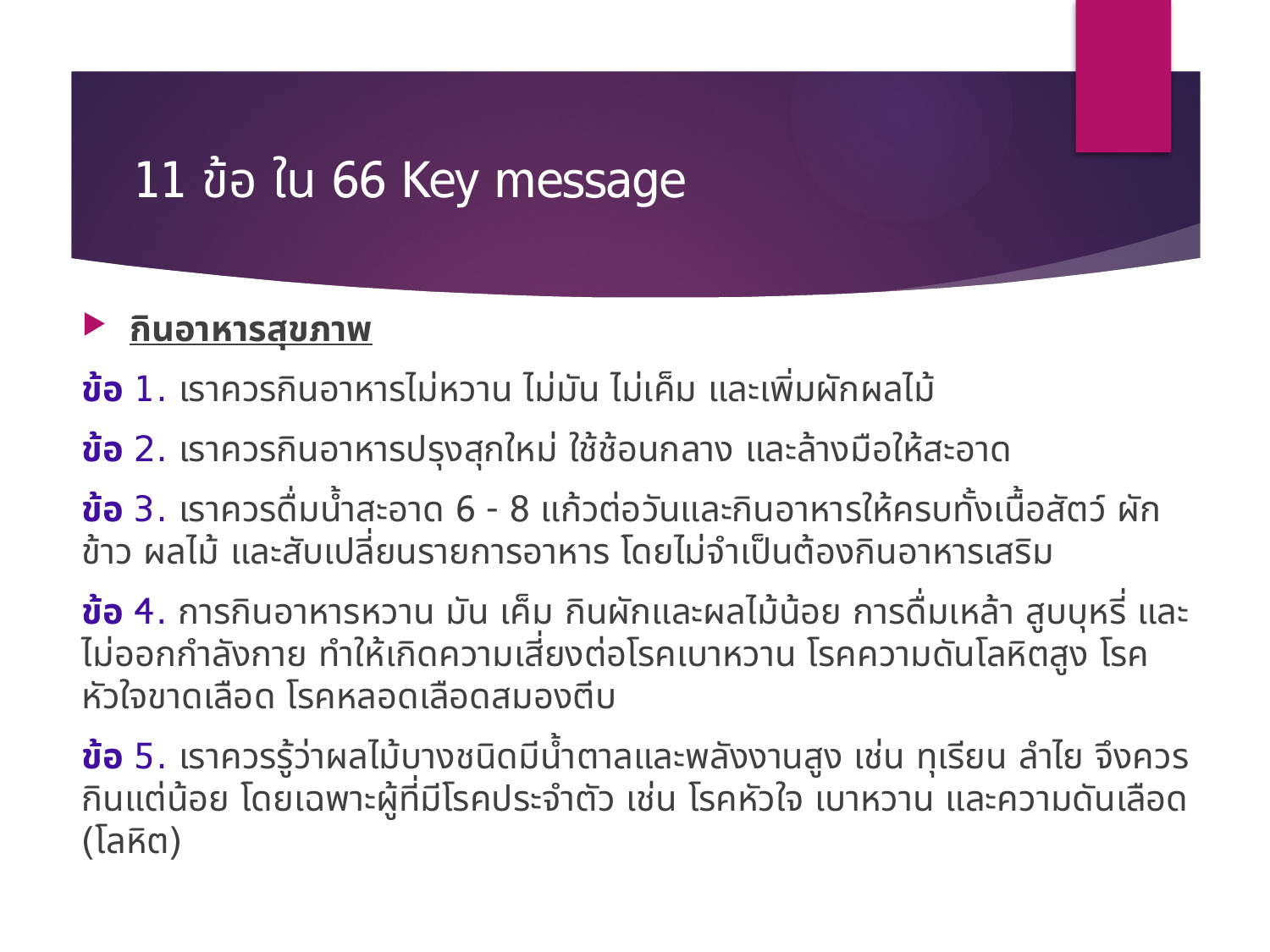

# 11 ข้อ ใน 66 Key message
กินอาหารสุขภาพ
ข้อ 1. เราควรกินอาหารไม่หวาน ไม่มัน ไม่เค็ม และเพิ่มผักผลไม้
ข้อ 2. เราควรกินอาหารปรุงสุกใหม่ ใช้ช้อนกลาง และล้างมือให้สะอาด
ข้อ 3. เราควรดื่มน้ำสะอาด 6 - 8 แก้วต่อวันและกินอาหารให้ครบทั้งเนื้อสัตว์ ผัก ข้าว ผลไม้ และสับเปลี่ยนรายการอาหาร โดยไม่จำเป็นต้องกินอาหารเสริม
ข้อ 4. การกินอาหารหวาน มัน เค็ม กินผักและผลไม้น้อย การดื่มเหล้า สูบบุหรี่ และไม่ออกกำลังกาย ทำให้เกิดความเสี่ยงต่อโรคเบาหวาน โรคความดันโลหิตสูง โรคหัวใจขาดเลือด โรคหลอดเลือดสมองตีบ
ข้อ 5. เราควรรู้ว่าผลไม้บางชนิดมีน้ำตาลและพลังงานสูง เช่น ทุเรียน ลำไย จึงควรกินแต่น้อย โดยเฉพาะผู้ที่มีโรคประจำตัว เช่น โรคหัวใจ เบาหวาน และความดันเลือด (โลหิต)